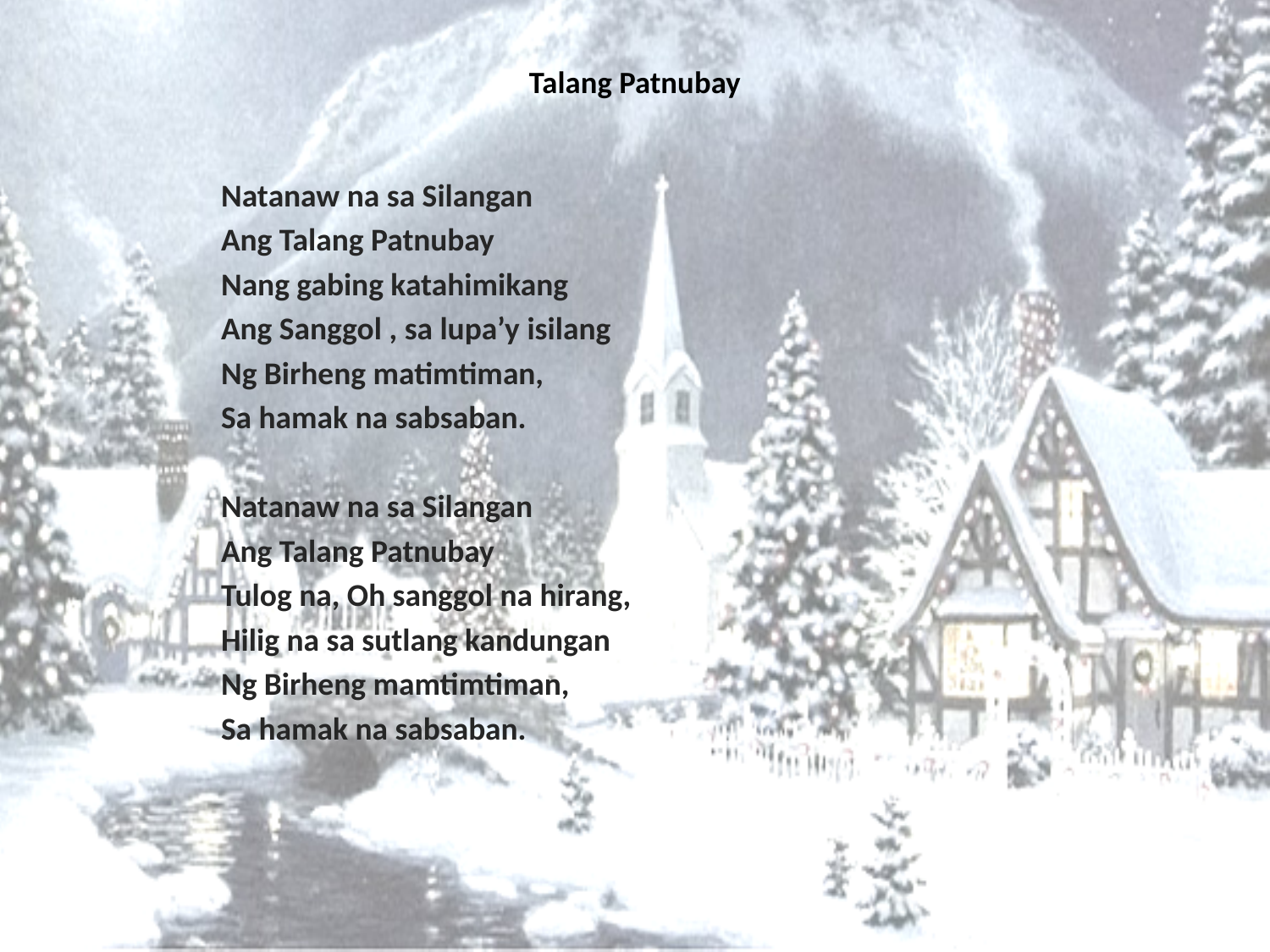

# Talang Patnubay
Natanaw na sa Silangan
Ang Talang Patnubay
Nang gabing katahimikang
Ang Sanggol , sa lupa’y isilang
Ng Birheng matimtiman,
Sa hamak na sabsaban.

Natanaw na sa Silangan
Ang Talang Patnubay
Tulog na, Oh sanggol na hirang,
Hilig na sa sutlang kandungan
Ng Birheng mamtimtiman,
Sa hamak na sabsaban.